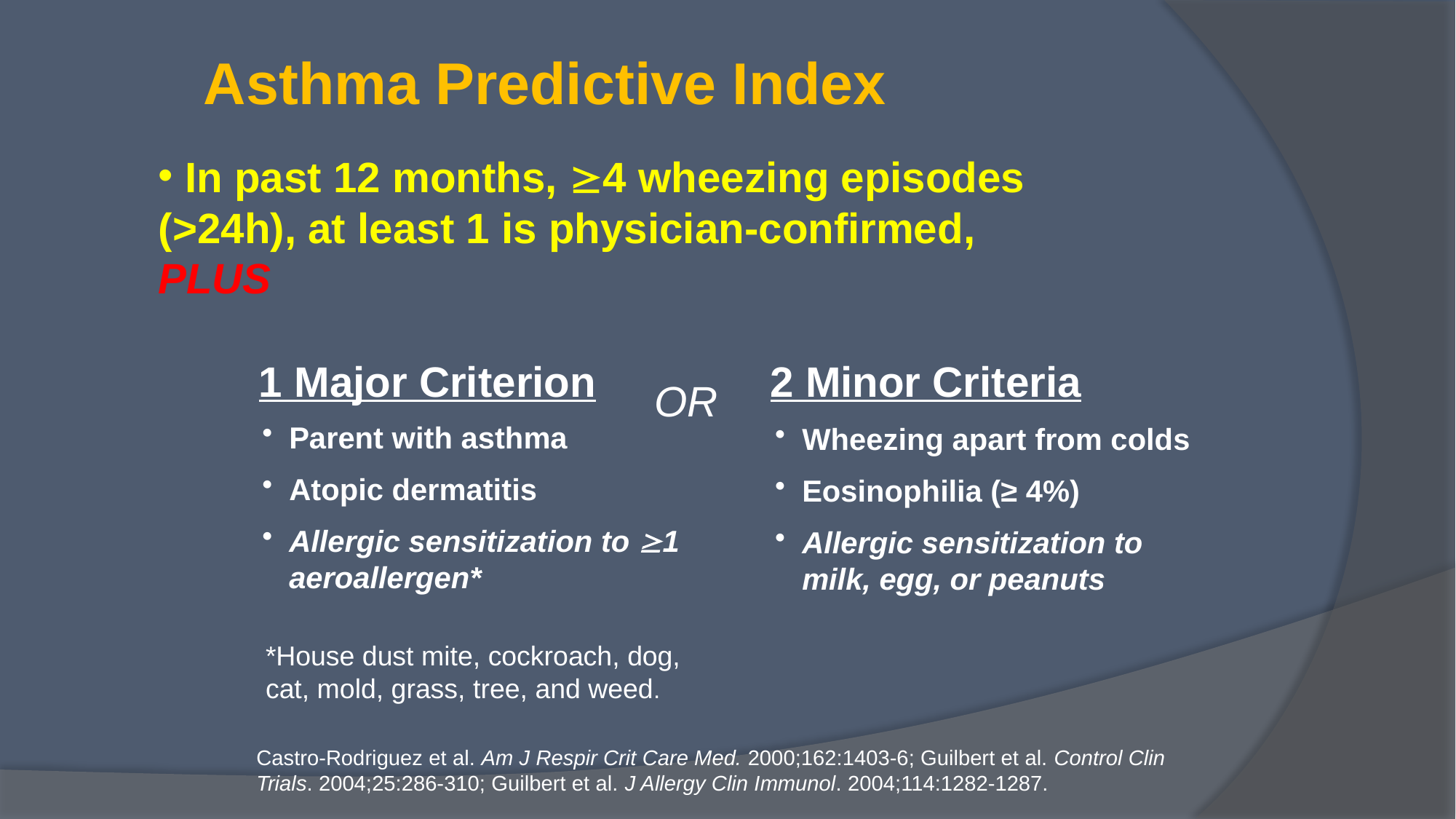

# Asthma Predictive Index
 In past 12 months, ≥4 wheezing episodes (>24h), at least 1 is physician-confirmed,  PLUS
1 Major Criterion

2 Minor Criteria

OR
Parent with asthma
Atopic dermatitis
Allergic sensitization to ≥1 aeroallergen*
Wheezing apart from colds
Eosinophilia (≥ 4%)
Allergic sensitization to milk, egg, or peanuts
*House dust mite, cockroach, dog, cat, mold, grass, tree, and weed.

Castro-Rodriguez et al. Am J Respir Crit Care Med. 2000;162:1403-6; Guilbert et al. Control Clin Trials. 2004;25:286-310; Guilbert et al. J Allergy Clin Immunol. 2004;114:1282-1287.